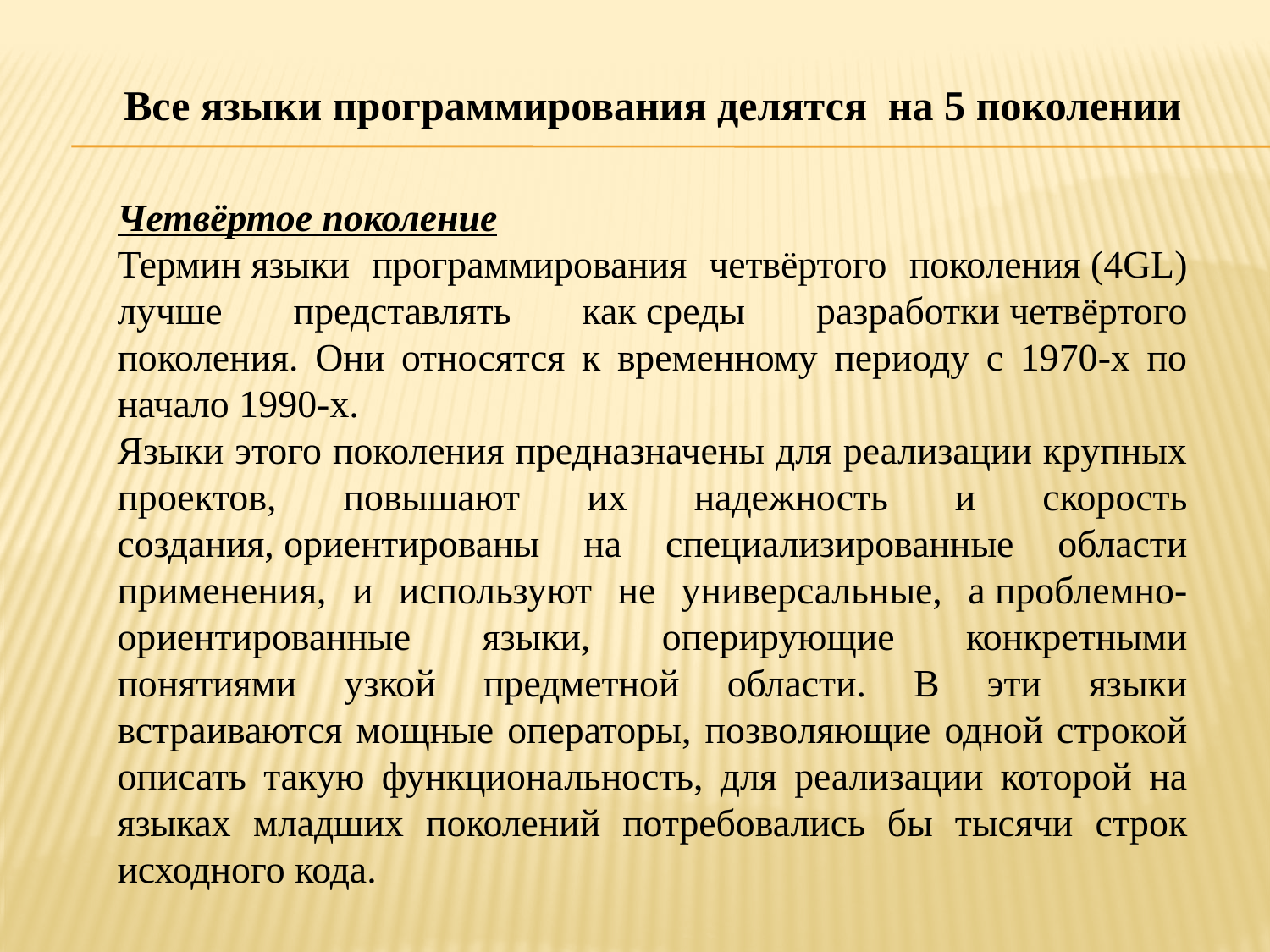

Все языки программирования делятся  на 5 поколении

Четвёртое поколение
Термин языки программирования четвёртого поколения (4GL) лучше представлять как среды разработки четвёртого поколения. Они относятся к временному периоду с 1970-х по начало 1990-х.
Языки этого поколения предназначены для реализации крупных проектов, повышают их надежность и скорость создания, ориентированы на специализированные области применения, и используют не универсальные, а проблемно-ориентированные языки, оперирующие конкретными понятиями узкой предметной области. В эти языки встраиваются мощные операторы, позволяющие одной строкой описать такую функциональность, для реализации которой на языках младших поколений потребовались бы тысячи строк исходного кода.